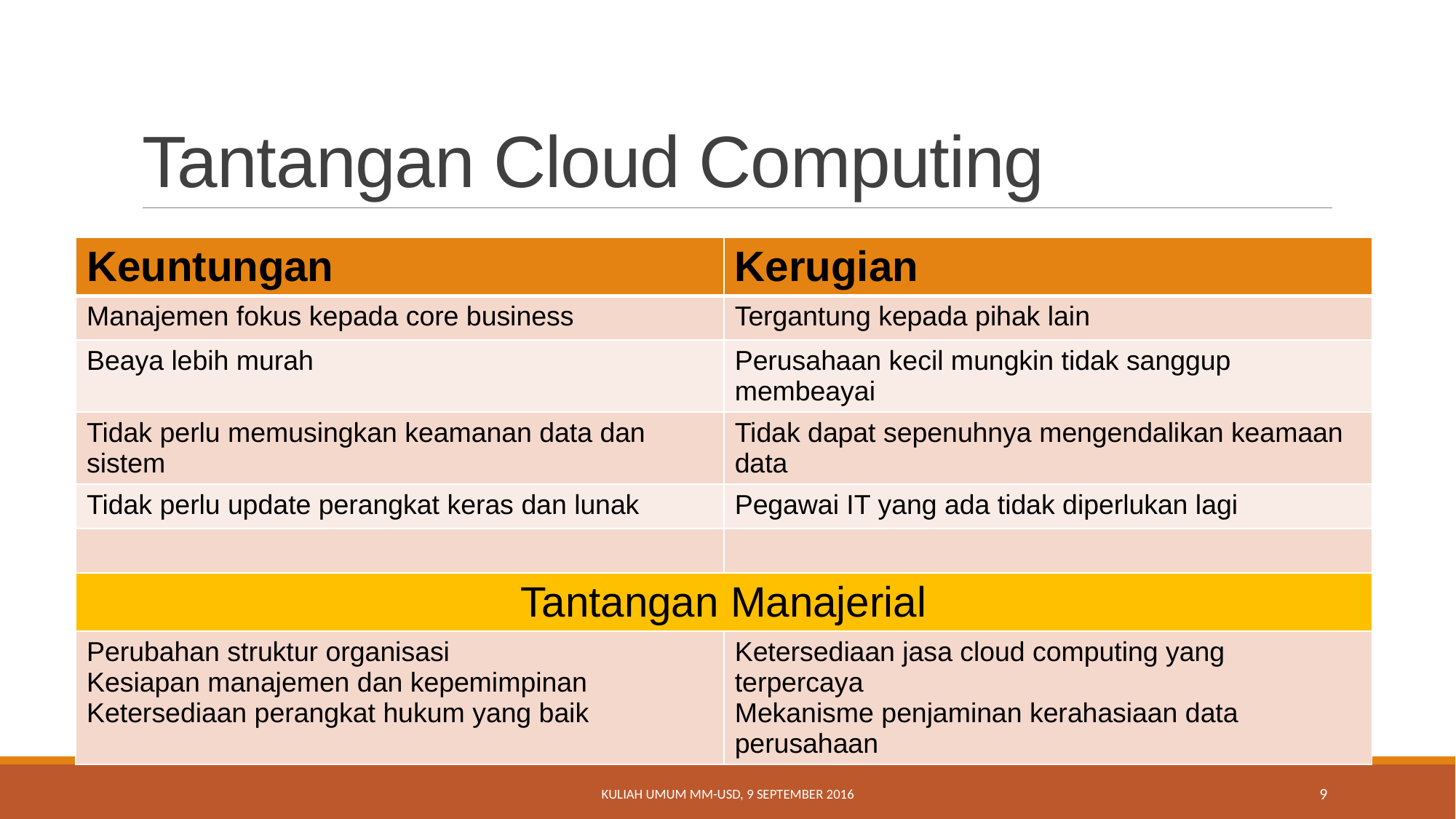

# Tantangan Cloud Computing
| Keuntungan | Kerugian |
| --- | --- |
| Manajemen fokus kepada core business | Tergantung kepada pihak lain |
| Beaya lebih murah | Perusahaan kecil mungkin tidak sanggup membeayai |
| Tidak perlu memusingkan keamanan data dan sistem | Tidak dapat sepenuhnya mengendalikan keamaan data |
| Tidak perlu update perangkat keras dan lunak | Pegawai IT yang ada tidak diperlukan lagi |
|  |  |
| Tantangan Manajerial |  |
| Perubahan struktur organisasi Kesiapan manajemen dan kepemimpinan Ketersediaan perangkat hukum yang baik | Ketersediaan jasa cloud computing yang terpercaya Mekanisme penjaminan kerahasiaan data perusahaan |
Kuliah Umum MM-USD, 9 September 2016
9